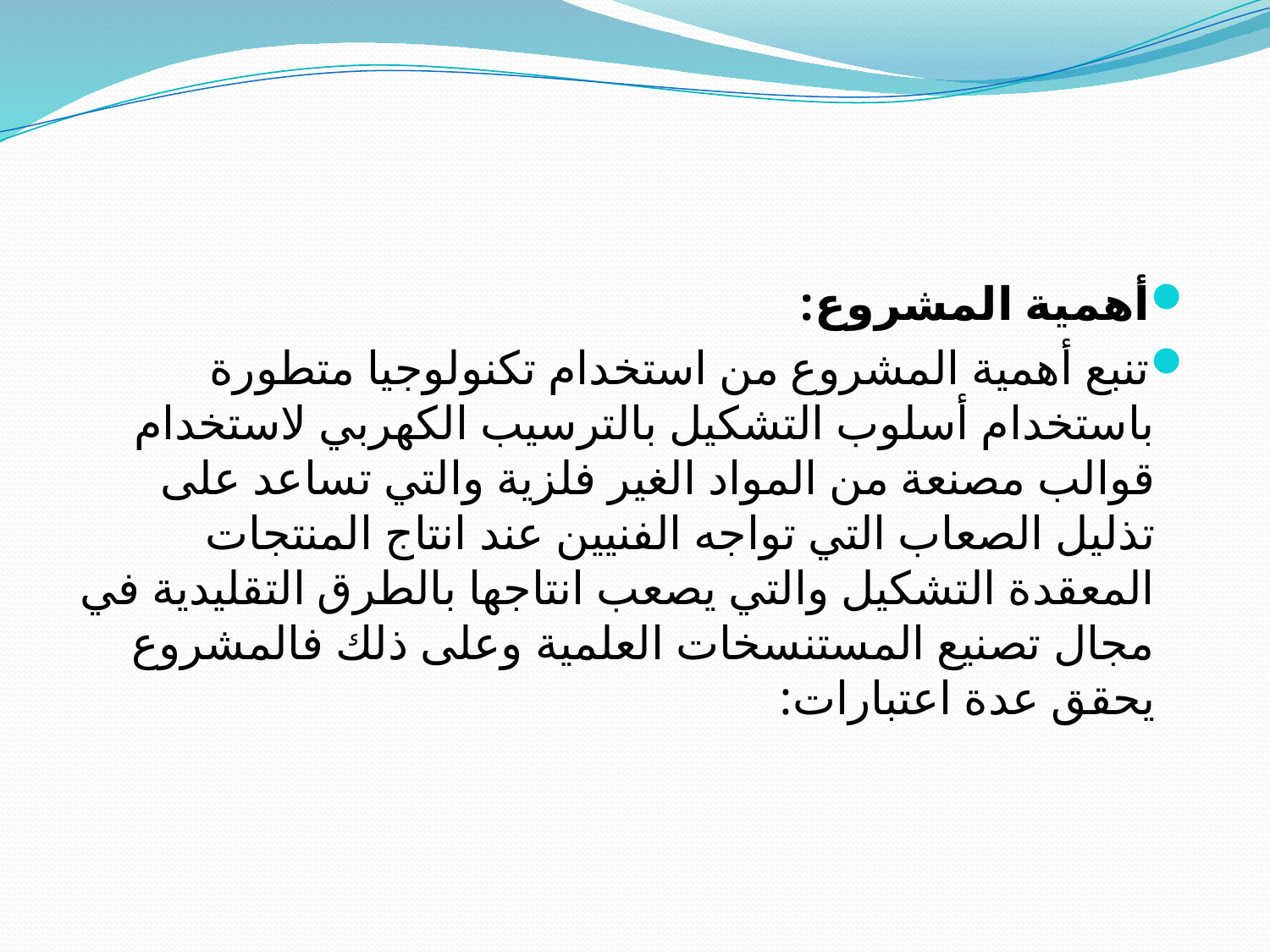

#
أهمية المشروع:
تنبع أهمية المشروع من استخدام تكنولوجيا متطورة باستخدام أسلوب التشكيل بالترسيب الكهربي لاستخدام قوالب مصنعة من المواد الغير فلزية والتي تساعد على تذليل الصعاب التي تواجه الفنيين عند انتاج المنتجات المعقدة التشكيل والتي يصعب انتاجها بالطرق التقليدية في مجال تصنيع المستنسخات العلمية وعلى ذلك فالمشروع يحقق عدة اعتبارات: